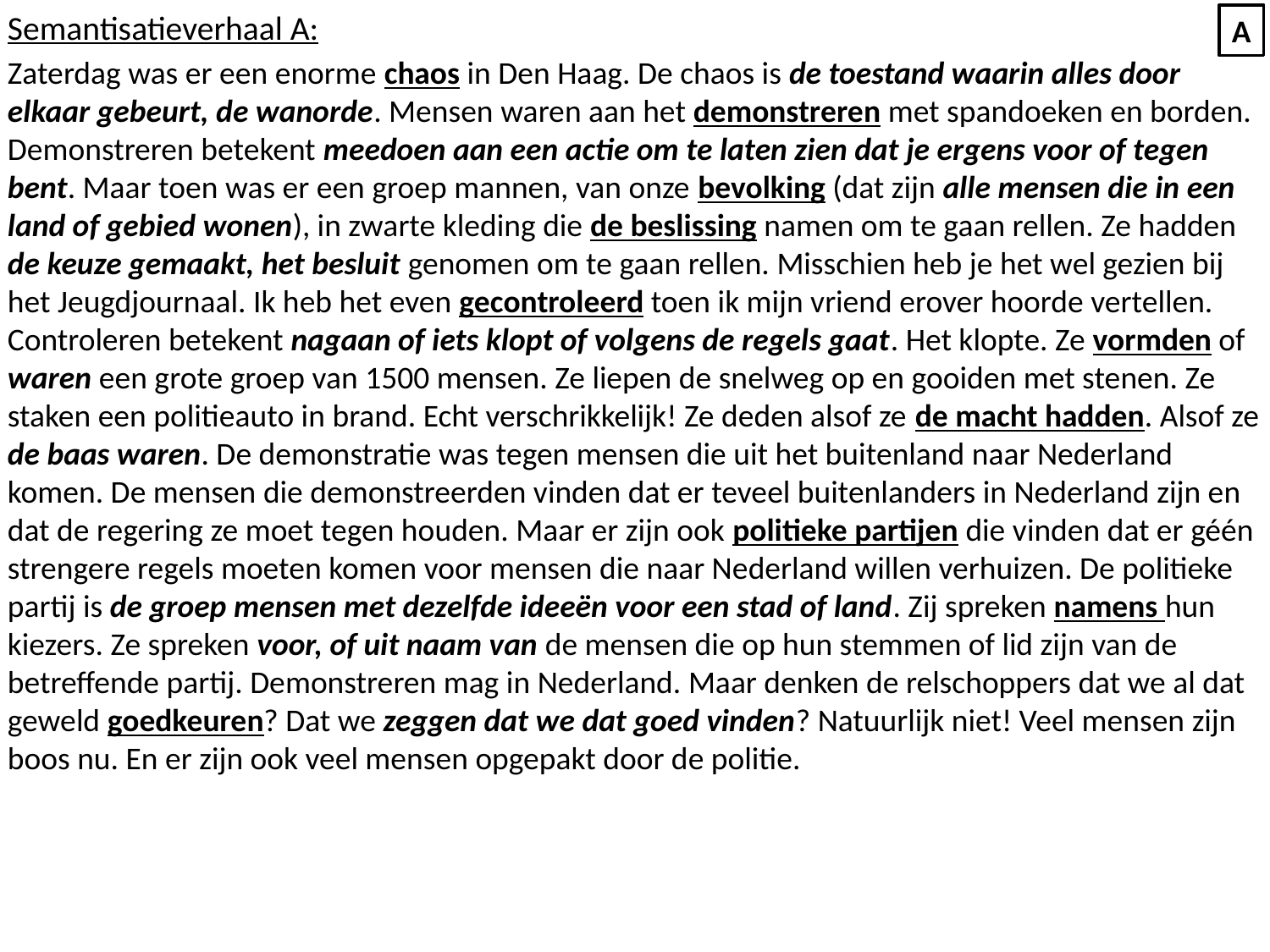

Semantisatieverhaal A:
Zaterdag was er een enorme chaos in Den Haag. De chaos is de toestand waarin alles door elkaar gebeurt, de wanorde. Mensen waren aan het demonstreren met spandoeken en borden. Demonstreren betekent meedoen aan een actie om te laten zien dat je ergens voor of tegen bent. Maar toen was er een groep mannen, van onze bevolking (dat zijn alle mensen die in een land of gebied wonen), in zwarte kleding die de beslissing namen om te gaan rellen. Ze hadden de keuze gemaakt, het besluit genomen om te gaan rellen. Misschien heb je het wel gezien bij het Jeugdjournaal. Ik heb het even gecontroleerd toen ik mijn vriend erover hoorde vertellen. Controleren betekent nagaan of iets klopt of volgens de regels gaat. Het klopte. Ze vormden of waren een grote groep van 1500 mensen. Ze liepen de snelweg op en gooiden met stenen. Ze staken een politieauto in brand. Echt verschrikkelijk! Ze deden alsof ze de macht hadden. Alsof ze de baas waren. De demonstratie was tegen mensen die uit het buitenland naar Nederland komen. De mensen die demonstreerden vinden dat er teveel buitenlanders in Nederland zijn en dat de regering ze moet tegen houden. Maar er zijn ook politieke partijen die vinden dat er géén strengere regels moeten komen voor mensen die naar Nederland willen verhuizen. De politieke partij is de groep mensen met dezelfde ideeën voor een stad of land. Zij spreken namens hun kiezers. Ze spreken voor, of uit naam van de mensen die op hun stemmen of lid zijn van de betreffende partij. Demonstreren mag in Nederland. Maar denken de relschoppers dat we al dat geweld goedkeuren? Dat we zeggen dat we dat goed vinden? Natuurlijk niet! Veel mensen zijn boos nu. En er zijn ook veel mensen opgepakt door de politie.
A